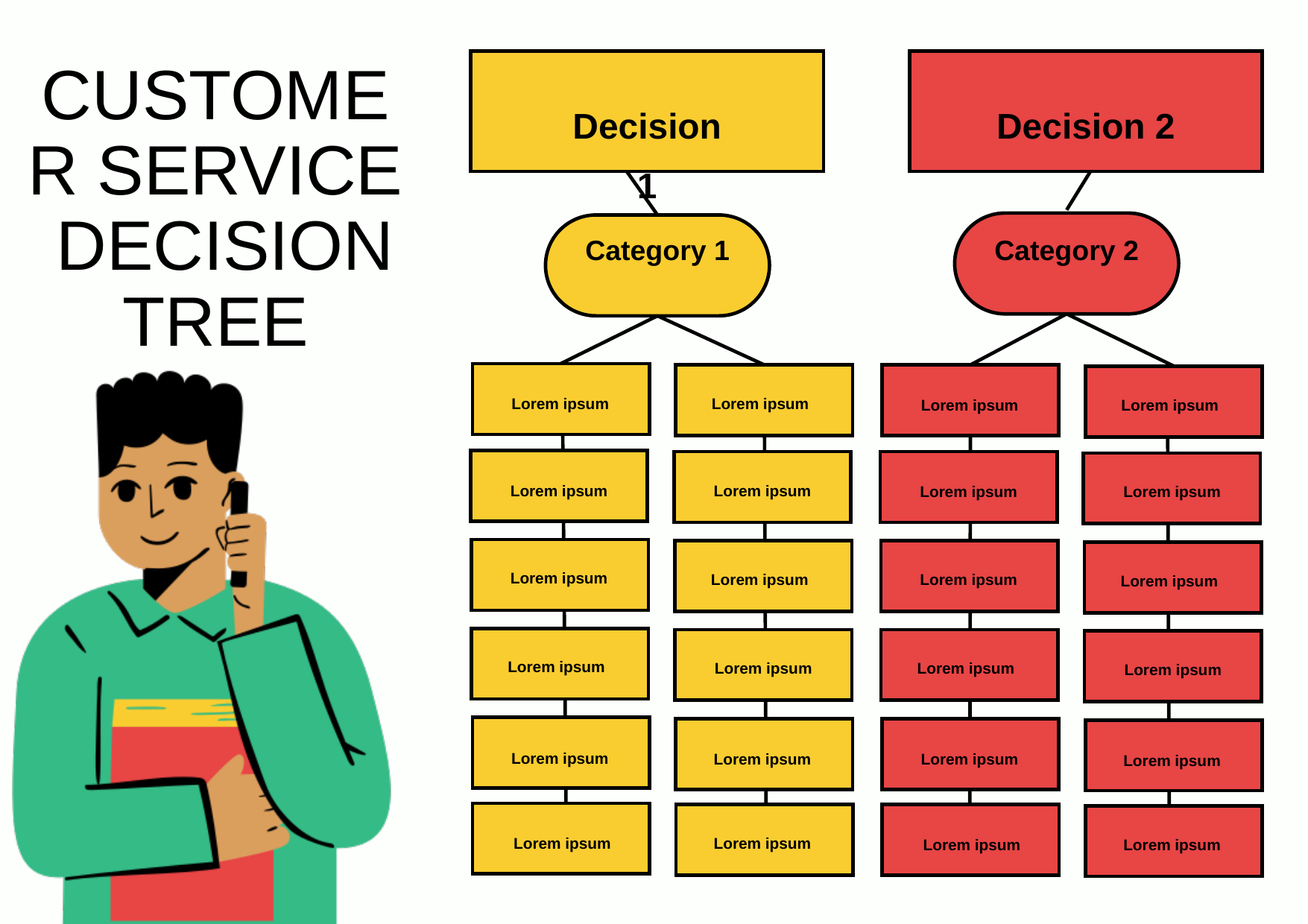

CUSTOMER SERVICE
 DECISION TREE
Decision 1
Decision 2

Category 1
Category 2

Lorem ipsum
Lorem ipsum
Lorem ipsum
Lorem ipsum

Lorem ipsum
Lorem ipsum
Lorem ipsum
Lorem ipsum

Lorem ipsum
Lorem ipsum
Lorem ipsum
Lorem ipsum

Lorem ipsum
Lorem ipsum
Lorem ipsum
Lorem ipsum

Lorem ipsum
Lorem ipsum
Lorem ipsum
Lorem ipsum

Lorem ipsum
Lorem ipsum
Lorem ipsum
Lorem ipsum